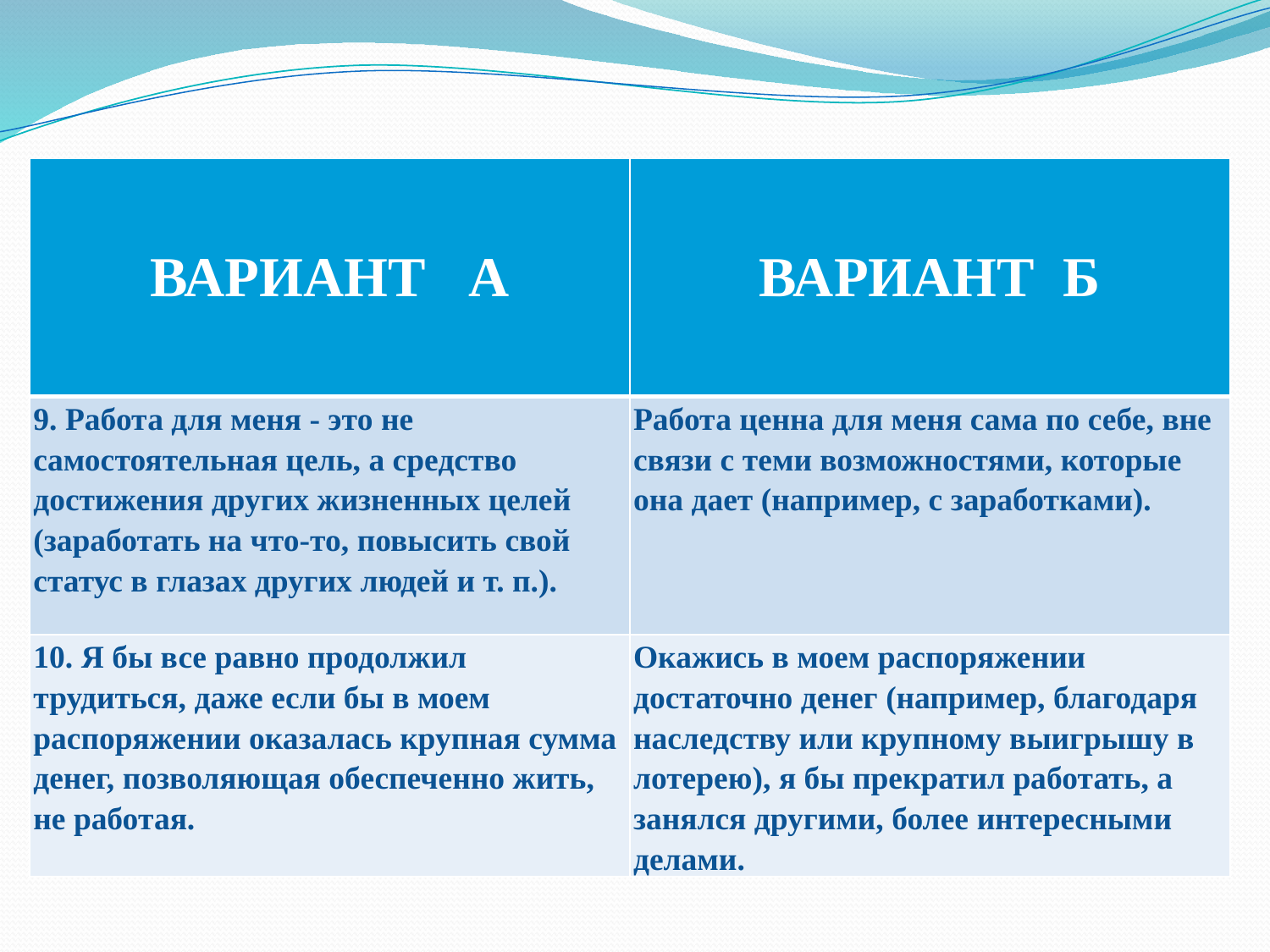

| ВАРИАНТ А | ВАРИАНТ Б |
| --- | --- |
| 9. Работа для меня - это не самостоятельная цель, а средство достижения других жизненных целей (заработать на что-то, повысить свой статус в глазах других людей и т. п.). | Работа ценна для меня сама по себе, вне связи с теми возможностями, которые она дает (например, с заработками). |
| 10. Я бы все равно продолжил трудиться, даже если бы в моем распоряжении оказалась крупная сумма денег, позволяющая обеспеченно жить, не работая. | Окажись в моем распоряжении достаточно денег (например, благодаря наследству или крупному выигрышу в лотерею), я бы прекратил работать, а занялся другими, более интересными делами. |